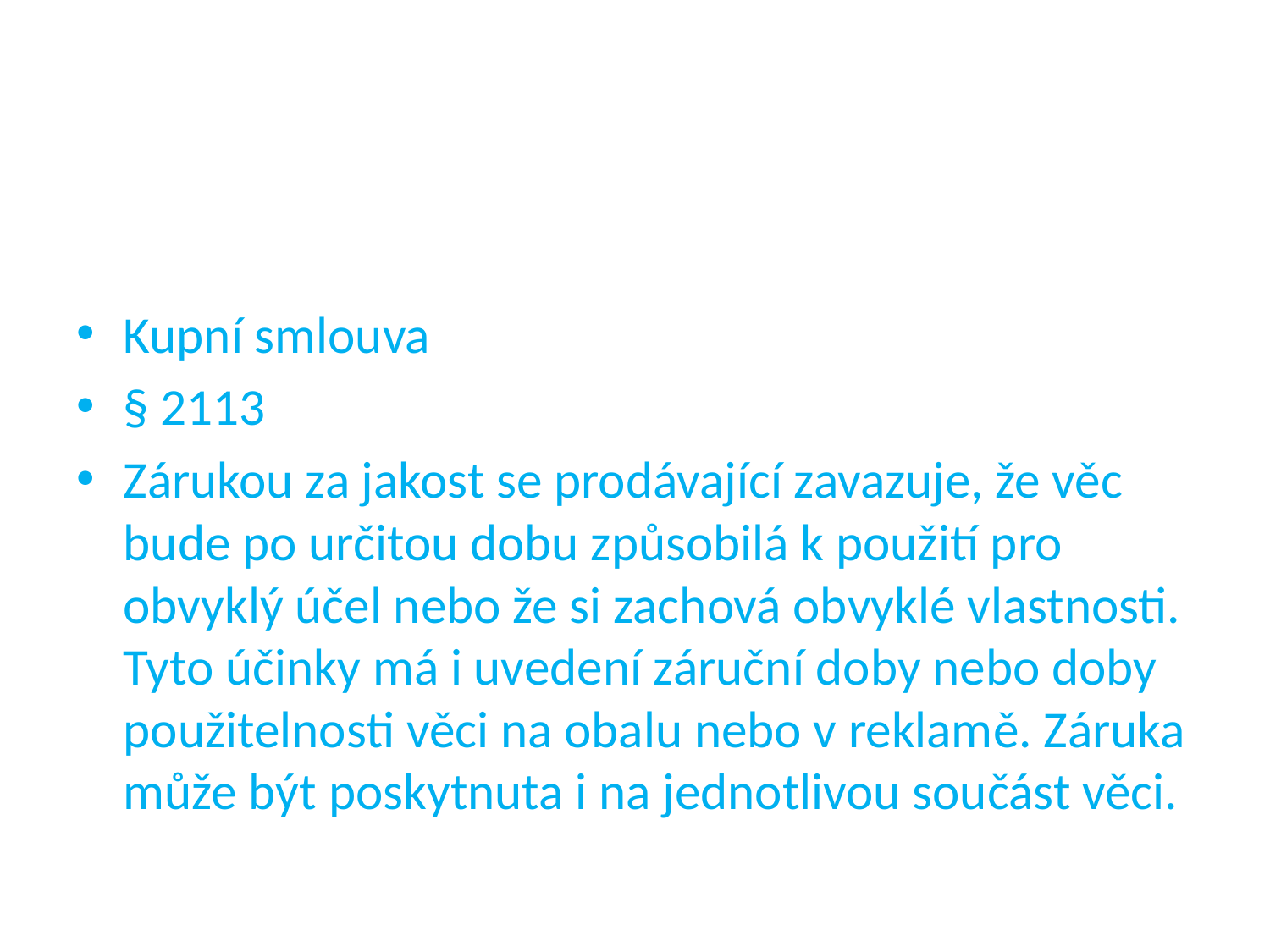

#

Kupní smlouva
§ 2113
Zárukou za jakost se prodávající zavazuje, že věc bude po určitou dobu způsobilá k použití pro obvyklý účel nebo že si zachová obvyklé vlastnosti. Tyto účinky má i uvedení záruční doby nebo doby použitelnosti věci na obalu nebo v reklamě. Záruka může být poskytnuta i na jednotlivou součást věci.